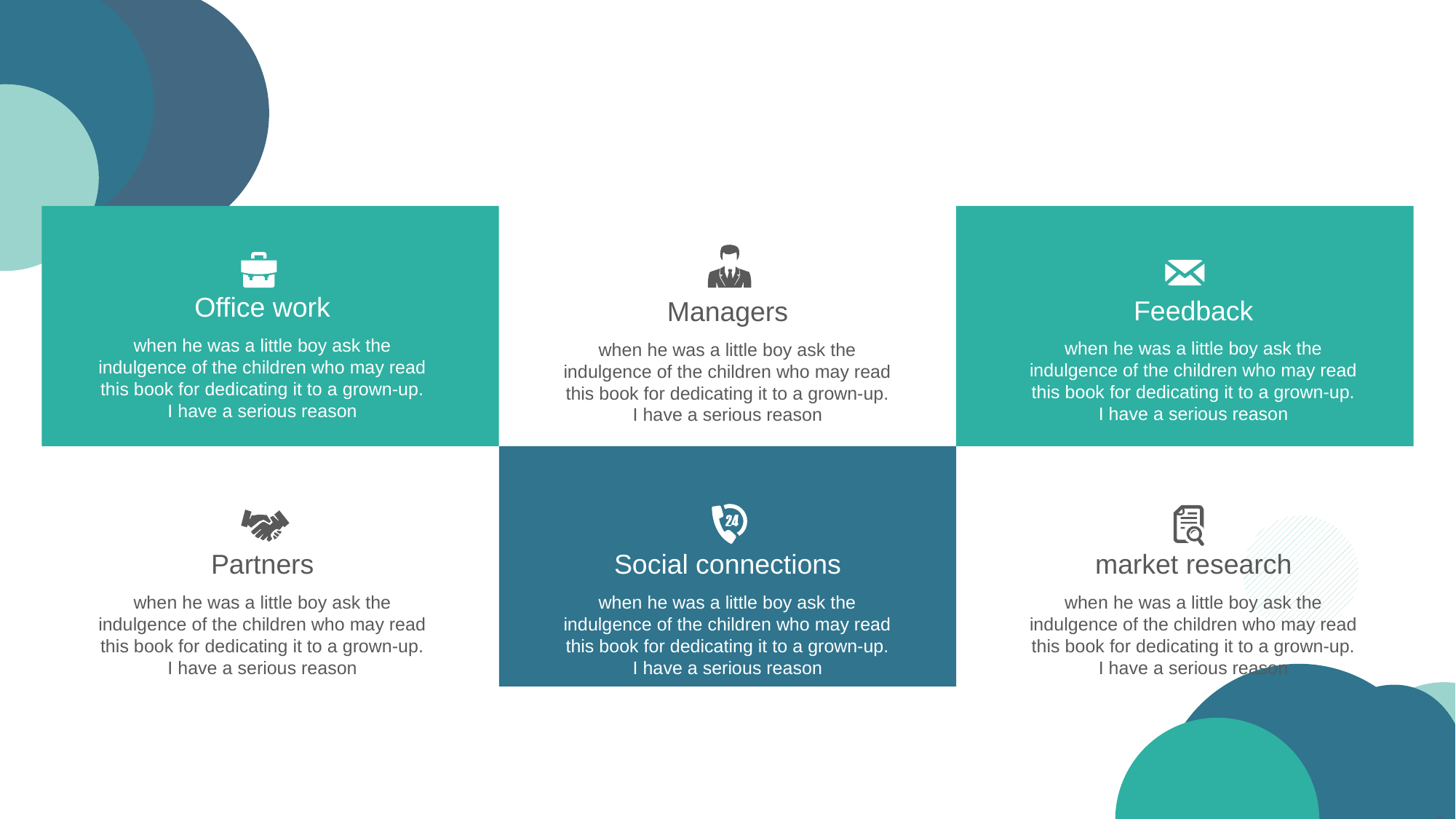

Office work
when he was a little boy ask the indulgence of the children who may read this book for dedicating it to a grown-up. I have a serious reason

Feedback
when he was a little boy ask the indulgence of the children who may read this book for dedicating it to a grown-up. I have a serious reason

Managers
when he was a little boy ask the indulgence of the children who may read this book for dedicating it to a grown-up. I have a serious reason

Social connections
when he was a little boy ask the indulgence of the children who may read this book for dedicating it to a grown-up. I have a serious reason

Partners
market research
when he was a little boy ask the indulgence of the children who may read this book for dedicating it to a grown-up. I have a serious reason
when he was a little boy ask the indulgence of the children who may read this book for dedicating it to a grown-up. I have a serious reason